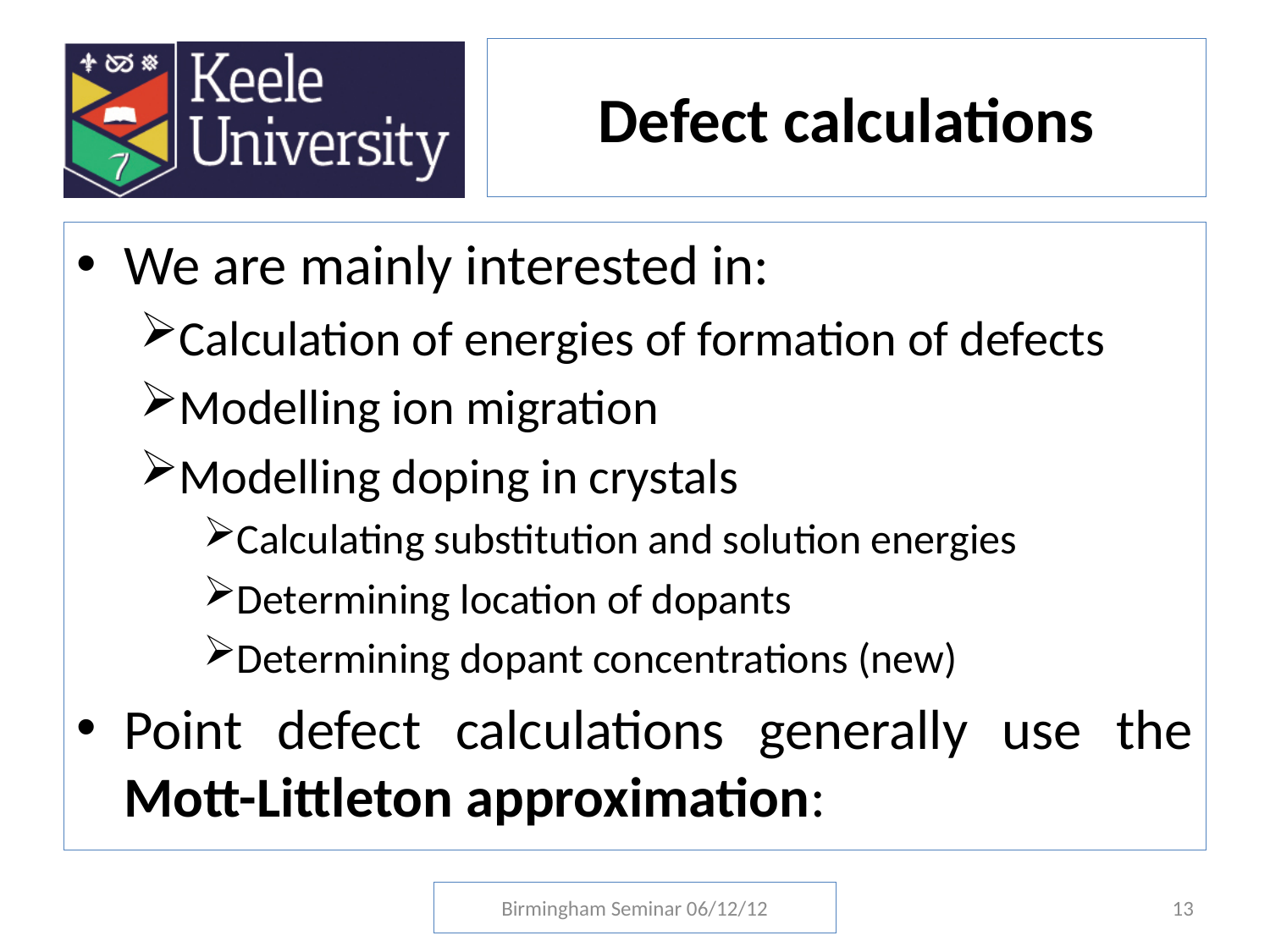

# Defect calculations
We are mainly interested in:
Calculation of energies of formation of defects
Modelling ion migration
Modelling doping in crystals
Calculating substitution and solution energies
Determining location of dopants
Determining dopant concentrations (new)
Point defect calculations generally use the Mott-Littleton approximation:

Birmingham Seminar 06/12/12
13